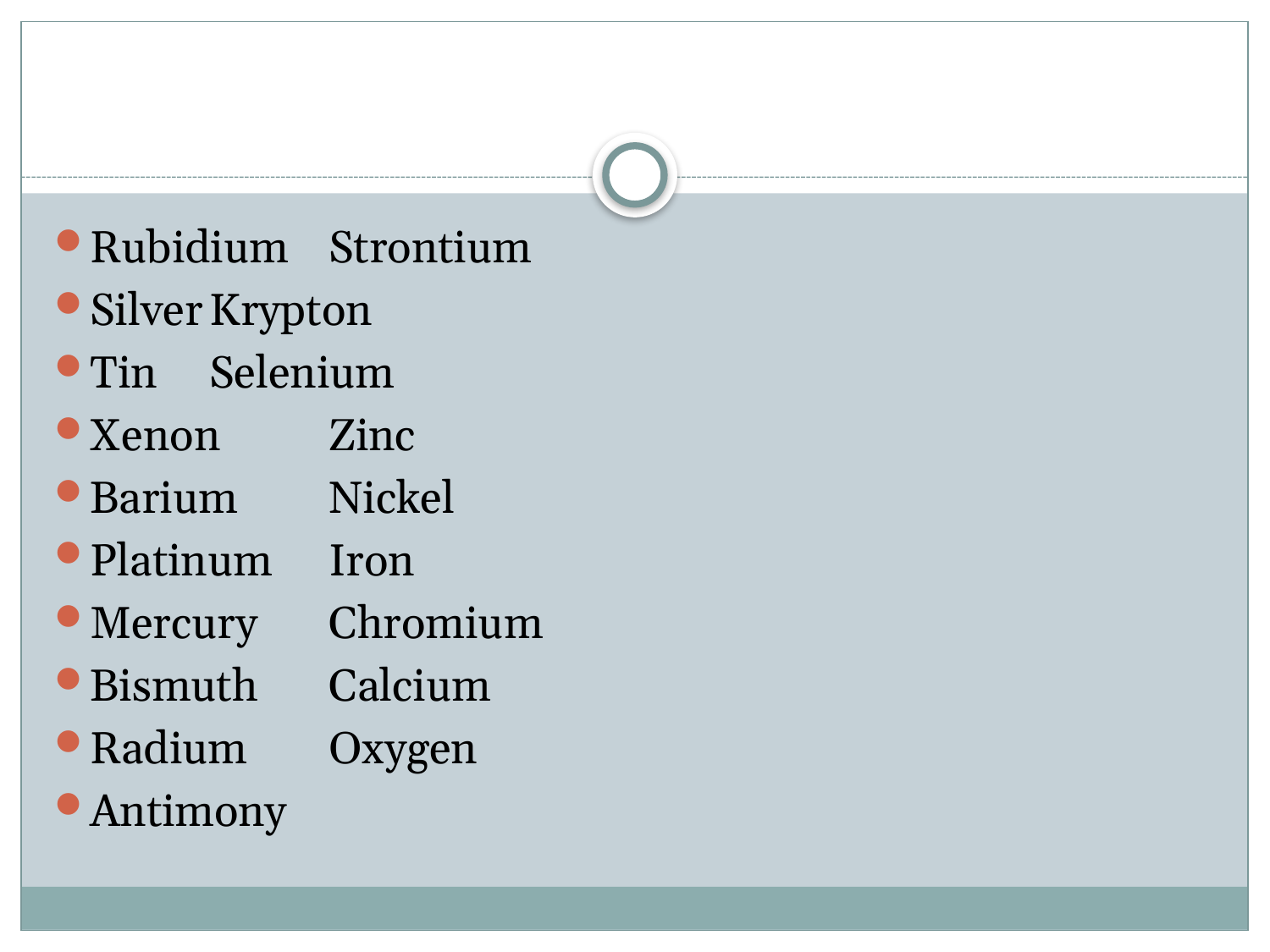

#
Rubidium				Strontium
Silver				Krypton
Tin					Selenium
Xenon				Zinc
Barium				Nickel
Platinum				Iron
Mercury				Chromium
Bismuth				Calcium
Radium				Oxygen
Antimony